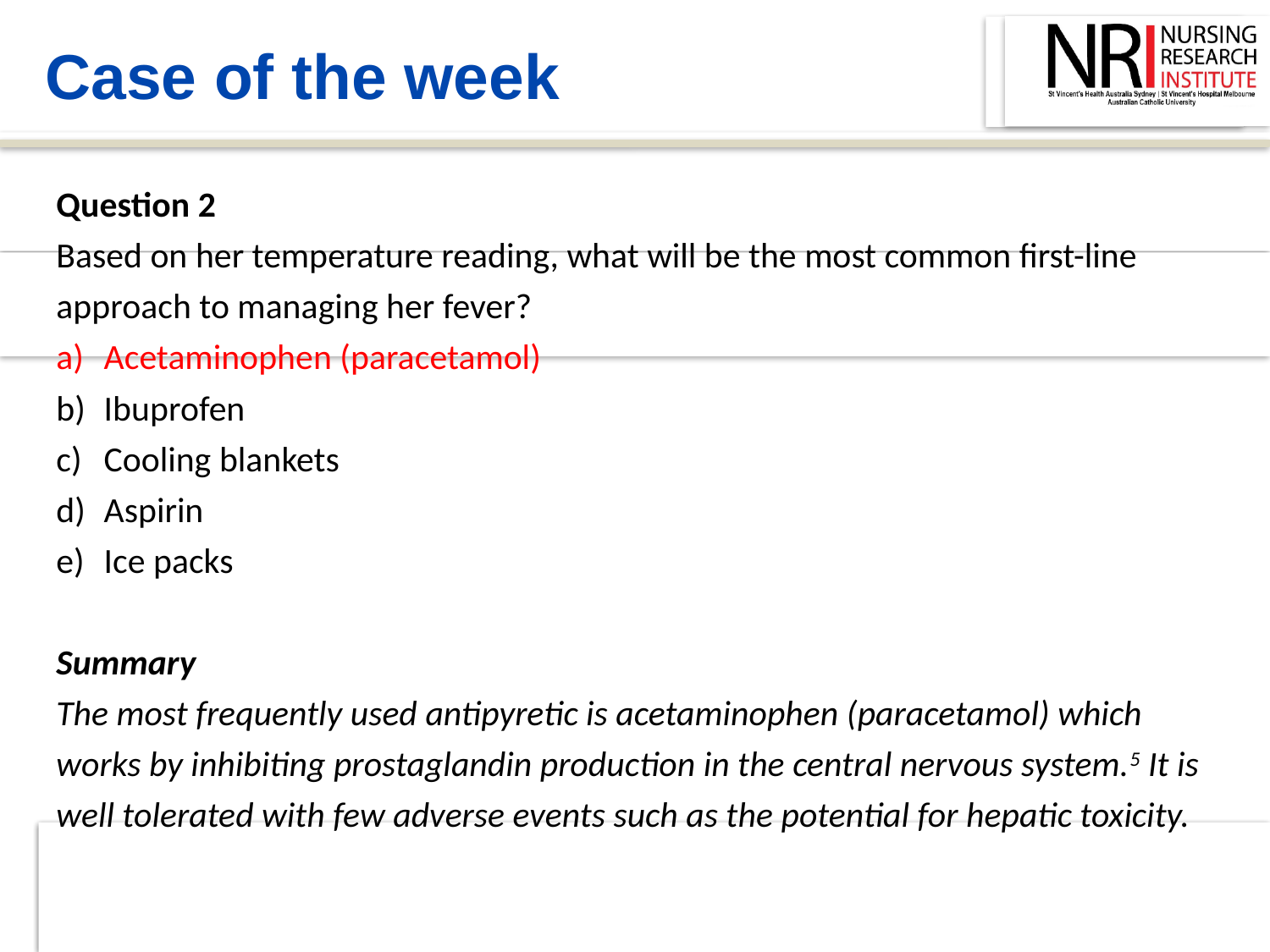

Case of the week
Question 2
Based on her temperature reading, what will be the most common first-line approach to managing her fever?
Acetaminophen (paracetamol)
Ibuprofen
Cooling blankets
Aspirin
Ice packs

Summary
The most frequently used antipyretic is acetaminophen (paracetamol) which works by inhibiting prostaglandin production in the central nervous system.5 It is well tolerated with few adverse events such as the potential for hepatic toxicity.